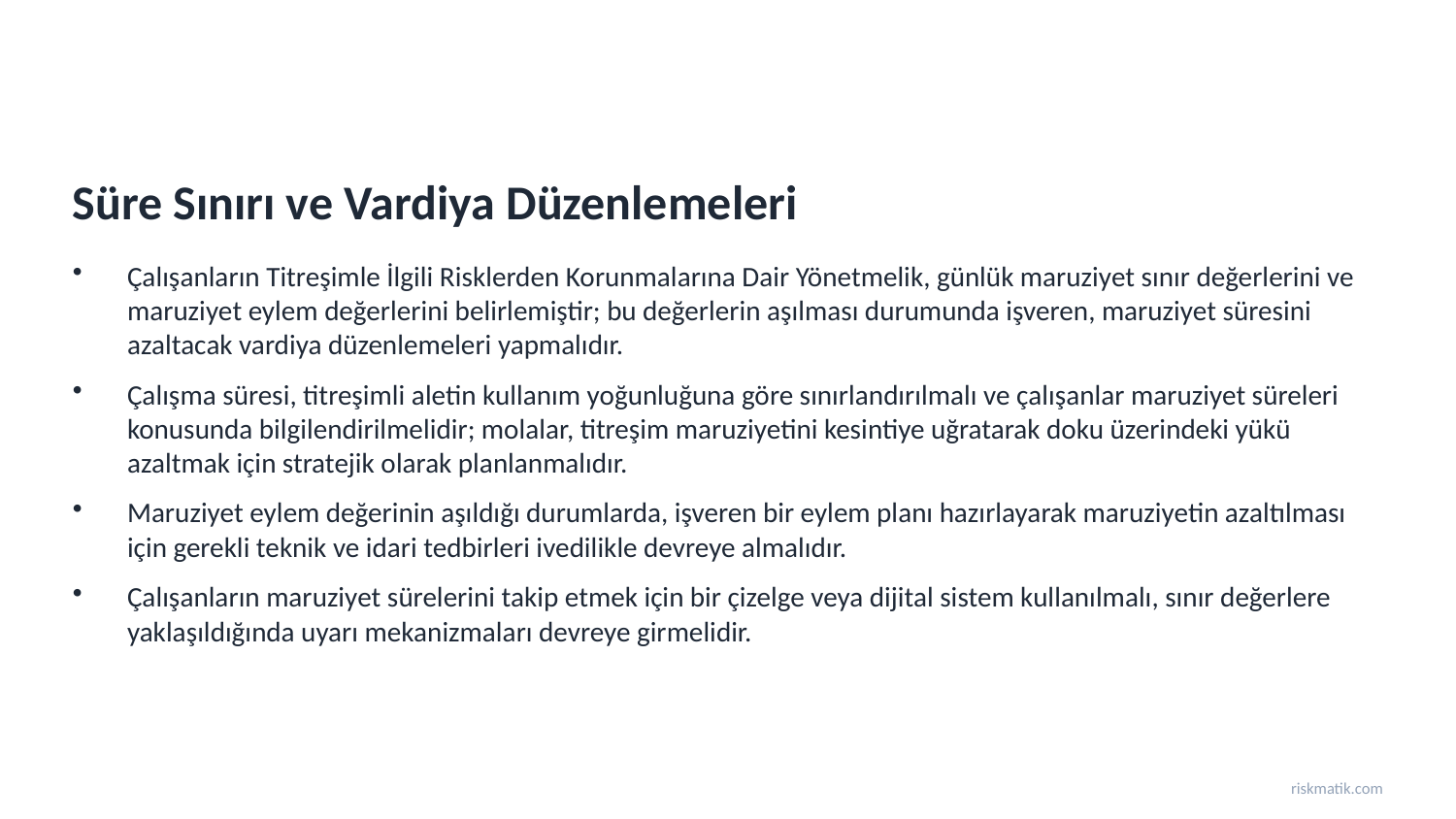

Süre Sınırı ve Vardiya Düzenlemeleri
Çalışanların Titreşimle İlgili Risklerden Korunmalarına Dair Yönetmelik, günlük maruziyet sınır değerlerini ve maruziyet eylem değerlerini belirlemiştir; bu değerlerin aşılması durumunda işveren, maruziyet süresini azaltacak vardiya düzenlemeleri yapmalıdır.
Çalışma süresi, titreşimli aletin kullanım yoğunluğuna göre sınırlandırılmalı ve çalışanlar maruziyet süreleri konusunda bilgilendirilmelidir; molalar, titreşim maruziyetini kesintiye uğratarak doku üzerindeki yükü azaltmak için stratejik olarak planlanmalıdır.
Maruziyet eylem değerinin aşıldığı durumlarda, işveren bir eylem planı hazırlayarak maruziyetin azaltılması için gerekli teknik ve idari tedbirleri ivedilikle devreye almalıdır.
Çalışanların maruziyet sürelerini takip etmek için bir çizelge veya dijital sistem kullanılmalı, sınır değerlere yaklaşıldığında uyarı mekanizmaları devreye girmelidir.
riskmatik.com